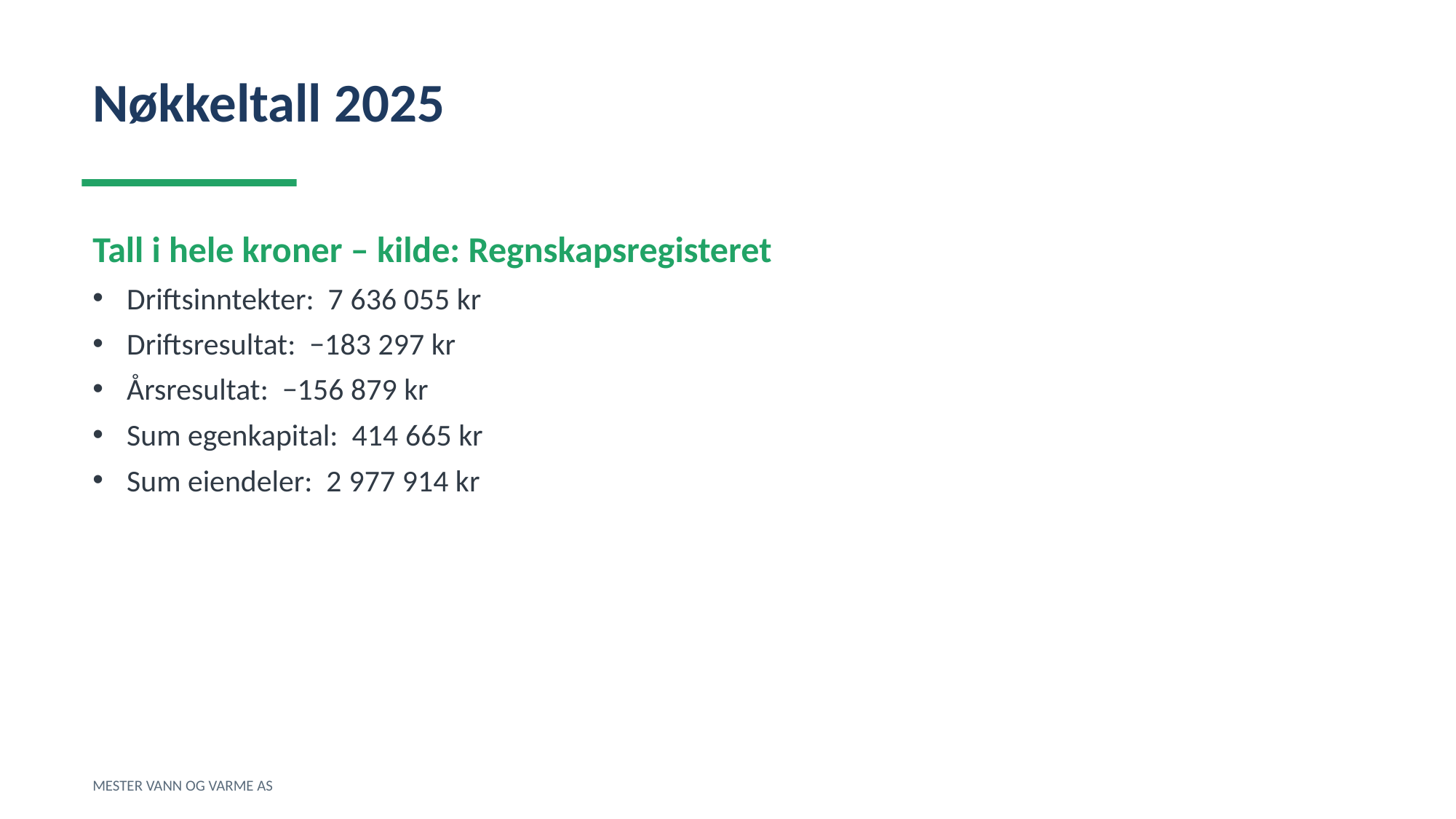

Nøkkeltall 2025

Tall i hele kroner – kilde: Regnskapsregisteret
Driftsinntekter:  7 636 055 kr
Driftsresultat:  −183 297 kr
Årsresultat:  −156 879 kr
Sum egenkapital:  414 665 kr
Sum eiendeler:  2 977 914 kr
MESTER VANN OG VARME AS